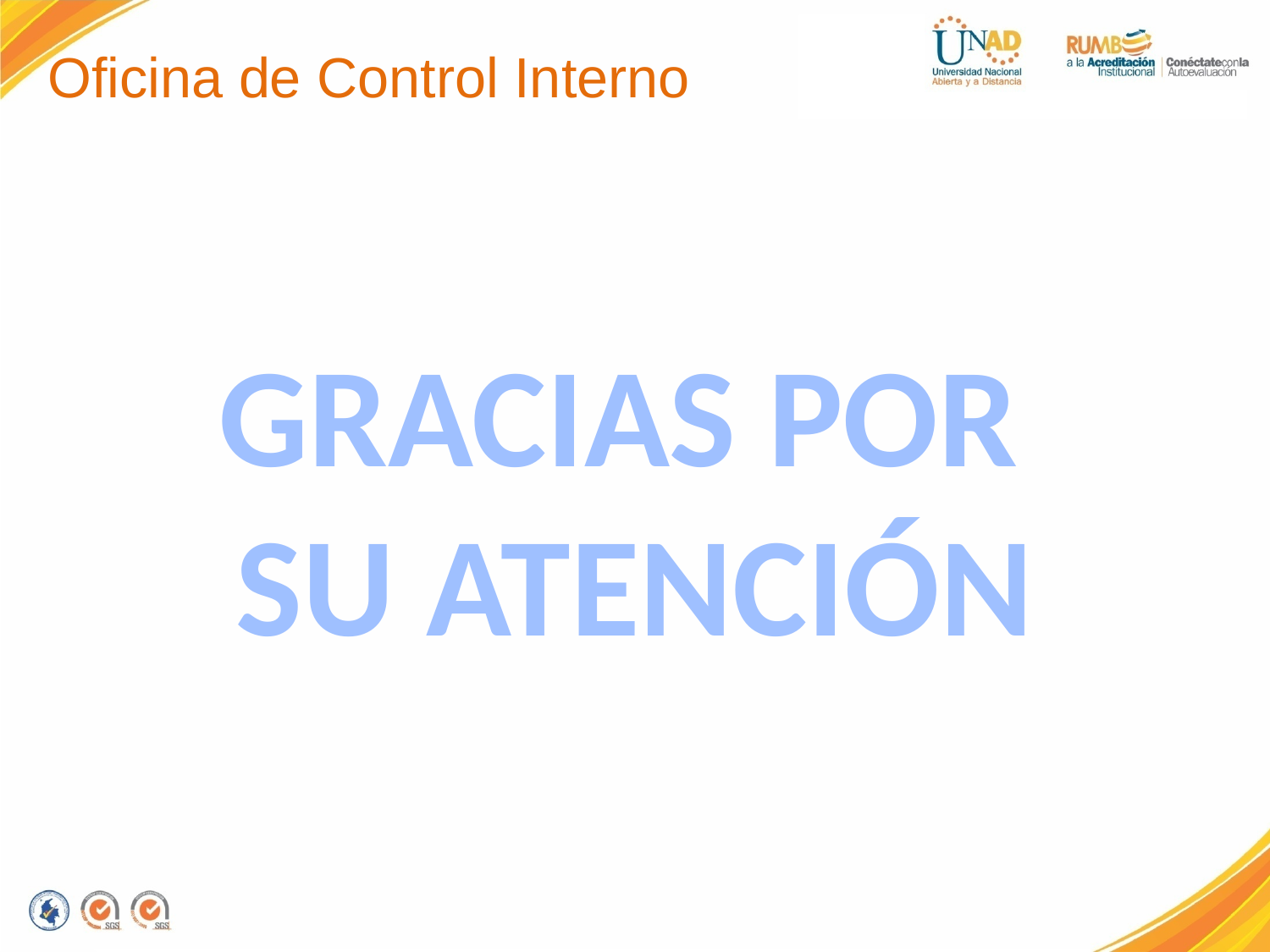

Oficina de Control Interno
GRACIAS POR
SU ATENCIÓN